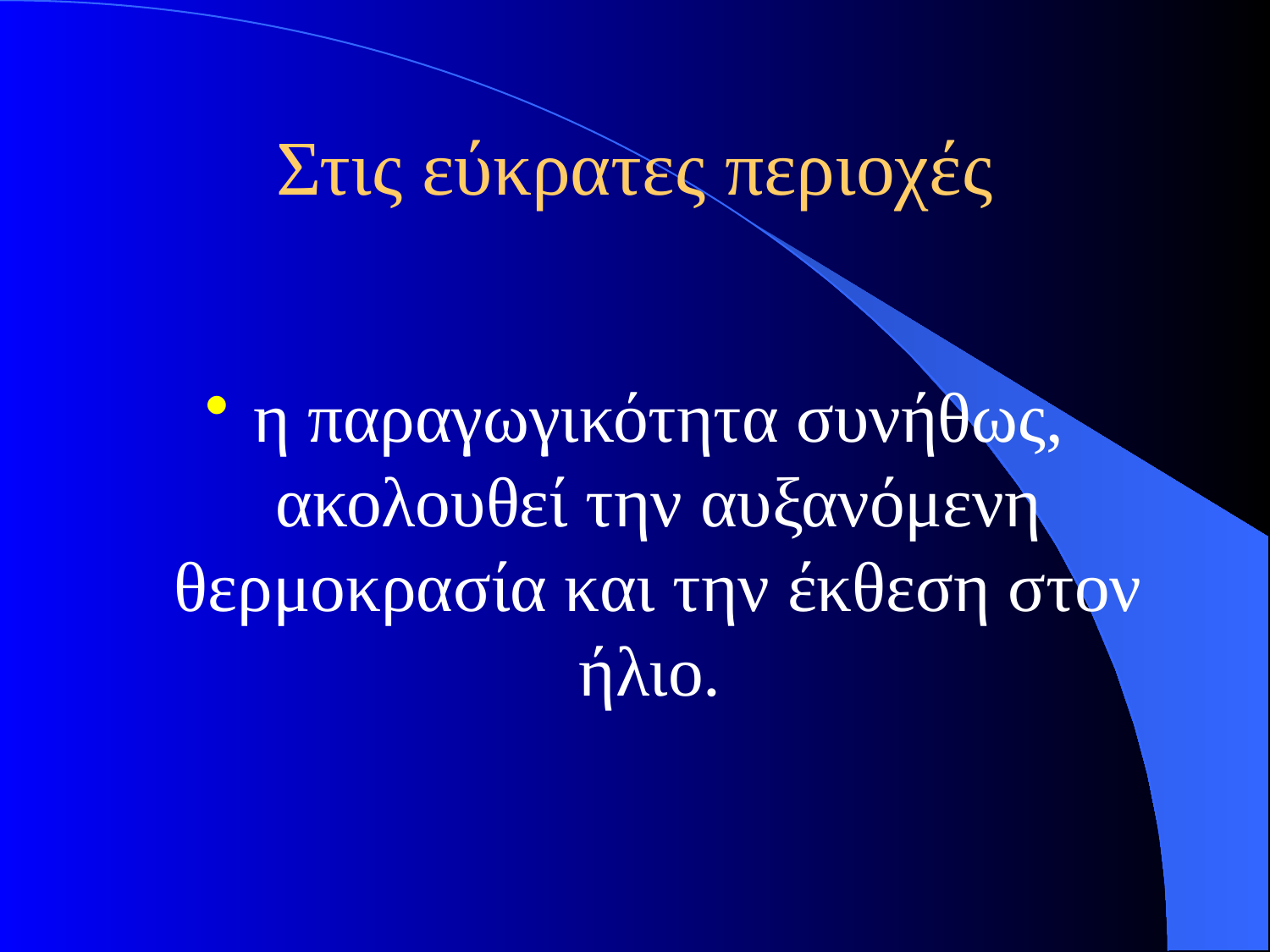

# Στις εύκρατες περιοχές

η παραγωγικότητα συνήθως, ακολουθεί την αυξανόμενη θερμοκρασία και την έκθεση στον ήλιο.